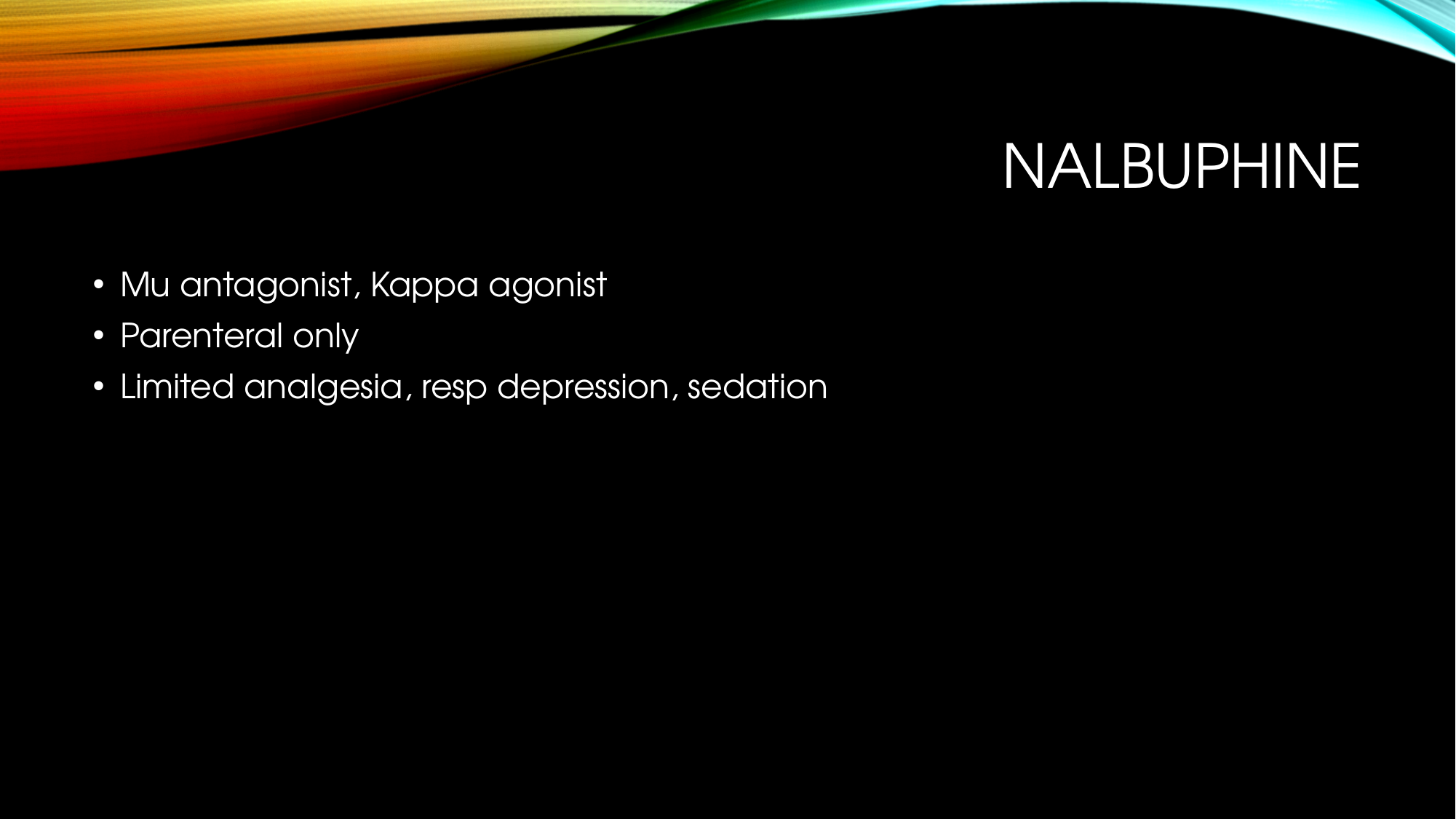

# Nalbuphine
Mu antagonist, Kappa agonist
Parenteral only
Limited analgesia, resp depression, sedation